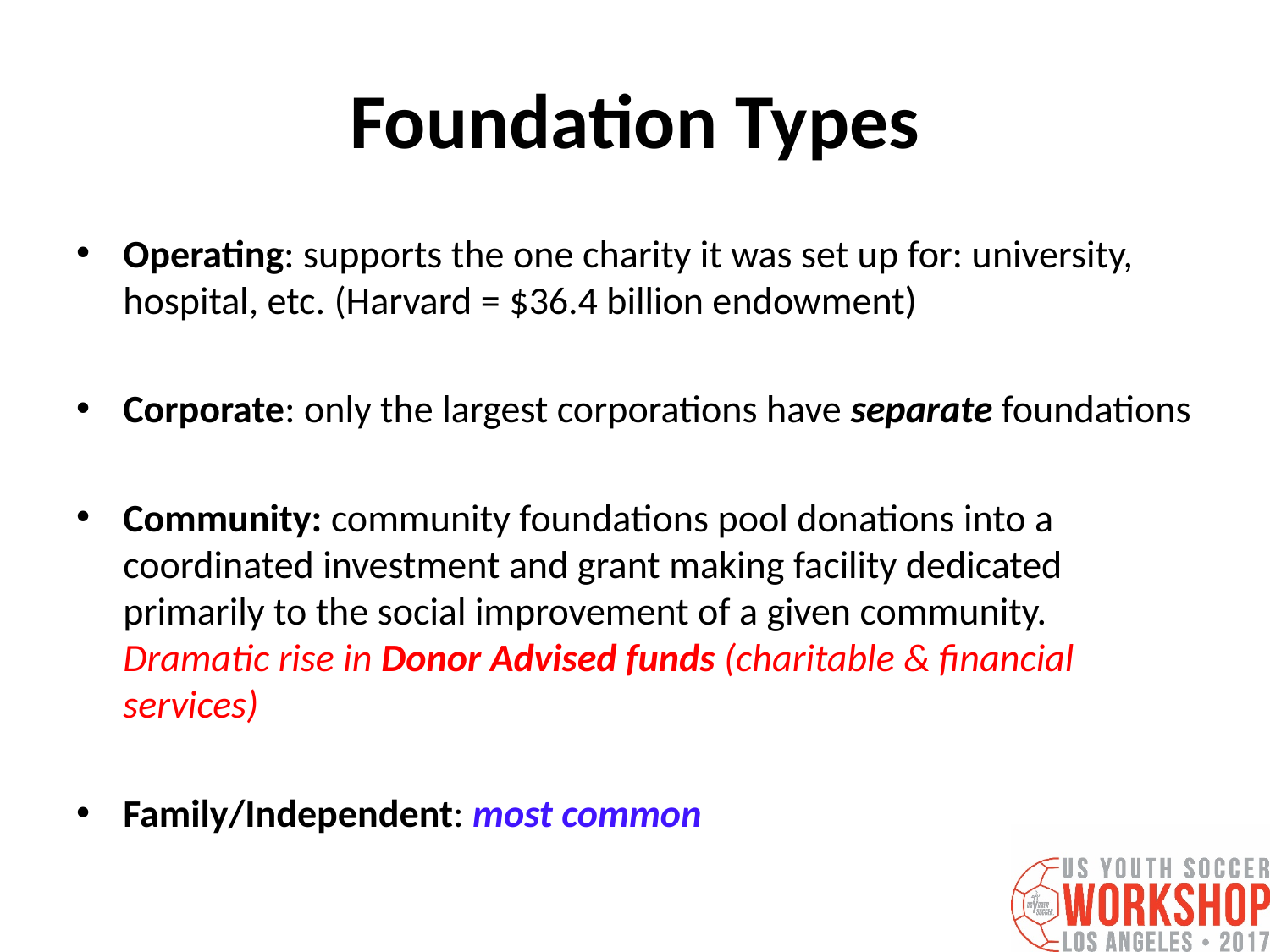

# Foundation Types
Operating: supports the one charity it was set up for: university, hospital, etc. (Harvard = $36.4 billion endowment)

Corporate: only the largest corporations have separate foundations

Community: community foundations pool donations into a coordinated investment and grant making facility dedicated primarily to the social improvement of a given community. Dramatic rise in Donor Advised funds (charitable & financial services)

Family/Independent: most common